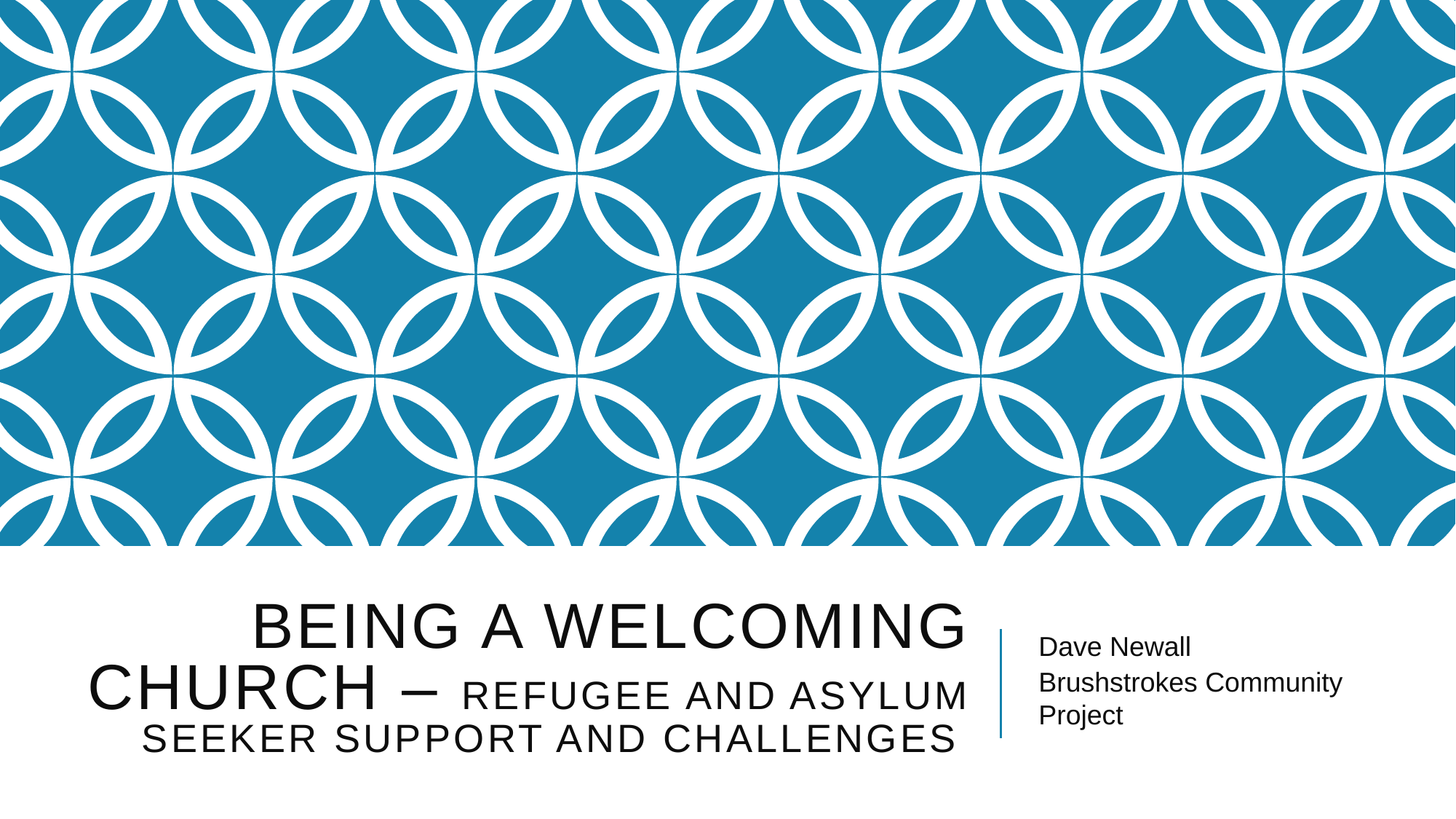

# Being a welcoming church – Refugee and asylum seeker support and challenges
Dave Newall
Brushstrokes Community Project